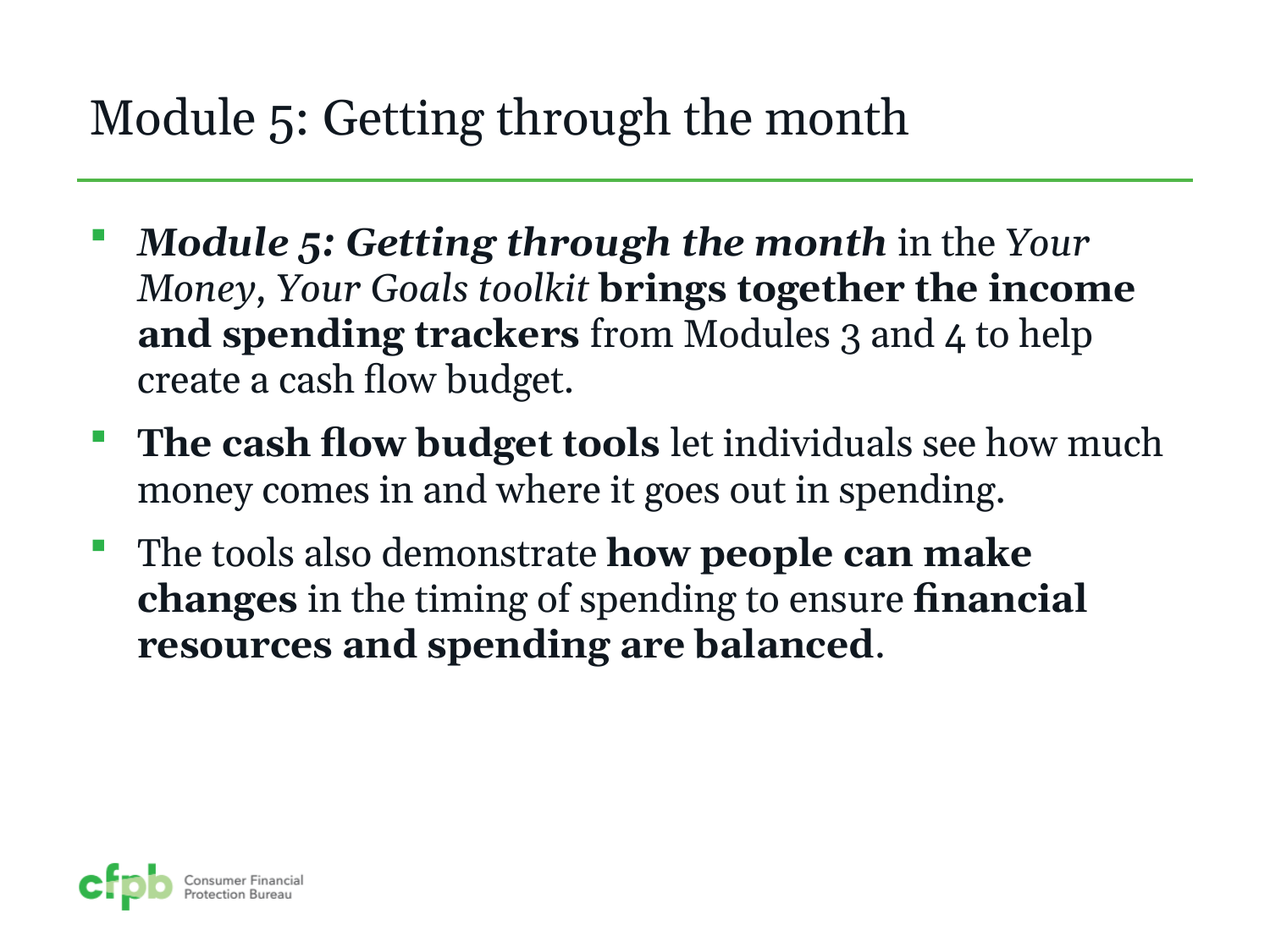

Module 5: Getting through the month
Module 5: Getting through the month in the Your Money, Your Goals toolkit brings together the income and spending trackers from Modules 3 and 4 to help create a cash flow budget.
The cash flow budget tools let individuals see how much money comes in and where it goes out in spending.
The tools also demonstrate how people can make changes in the timing of spending to ensure financial resources and spending are balanced.